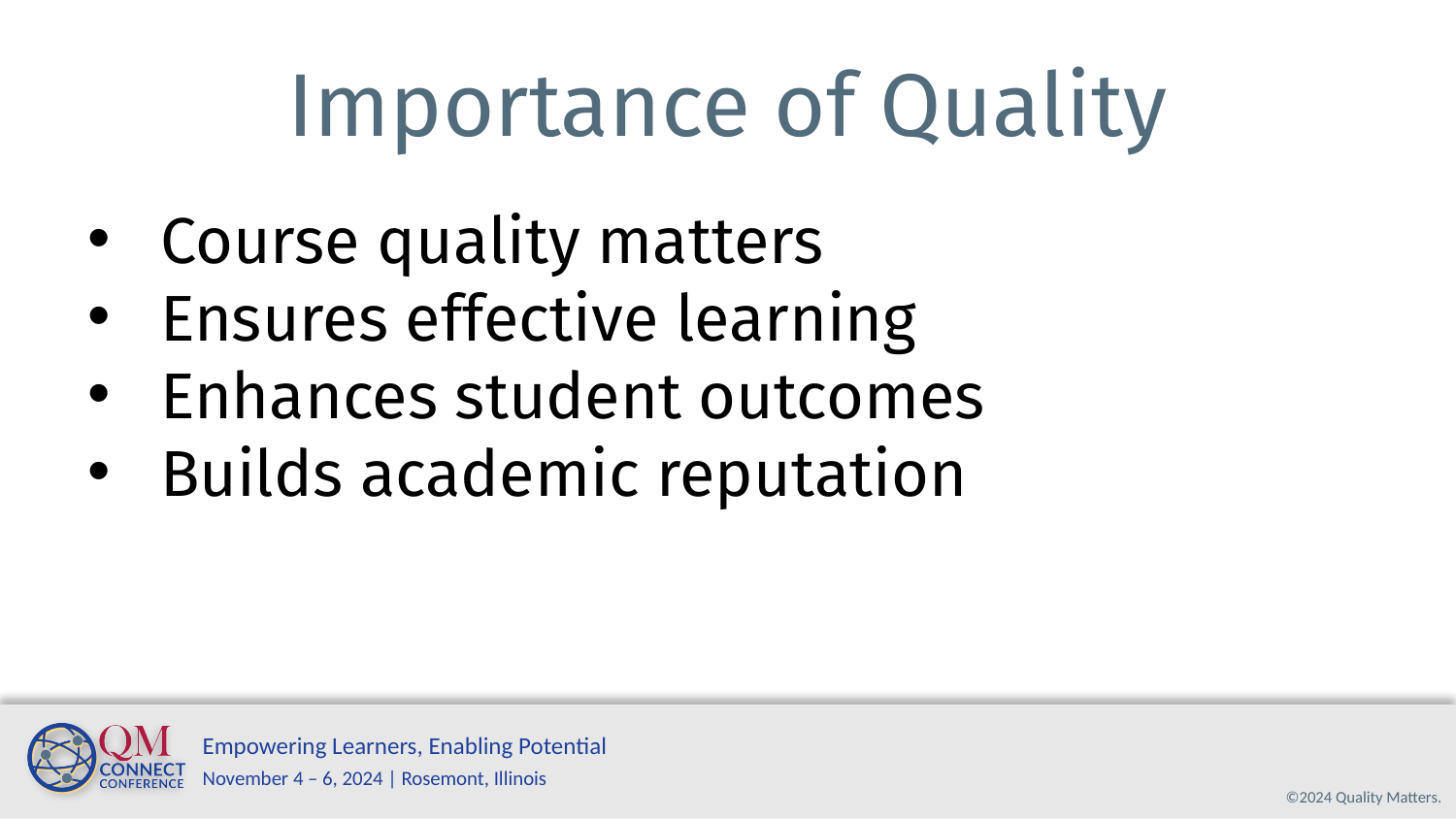

# Importance of Quality
Course quality matters
Ensures effective learning
Enhances student outcomes
Builds academic reputation